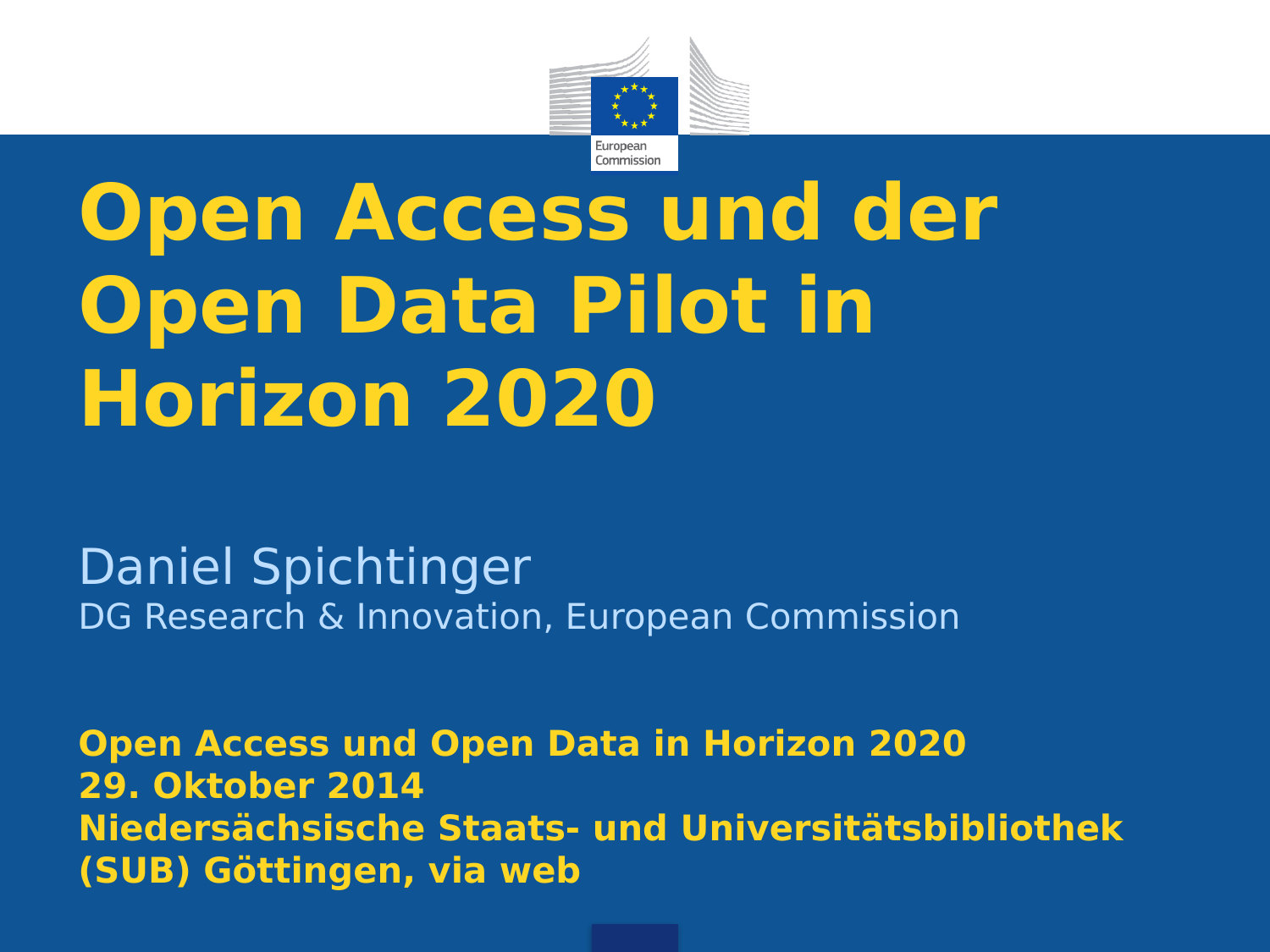

# Open Access und der Open Data Pilot in Horizon 2020 Daniel Spichtinger DG Research & Innovation, European Commission Open Access und Open Data in Horizon 2020 29. Oktober 2014 Niedersächsische Staats- und Universitätsbibliothek (SUB) Göttingen, via web